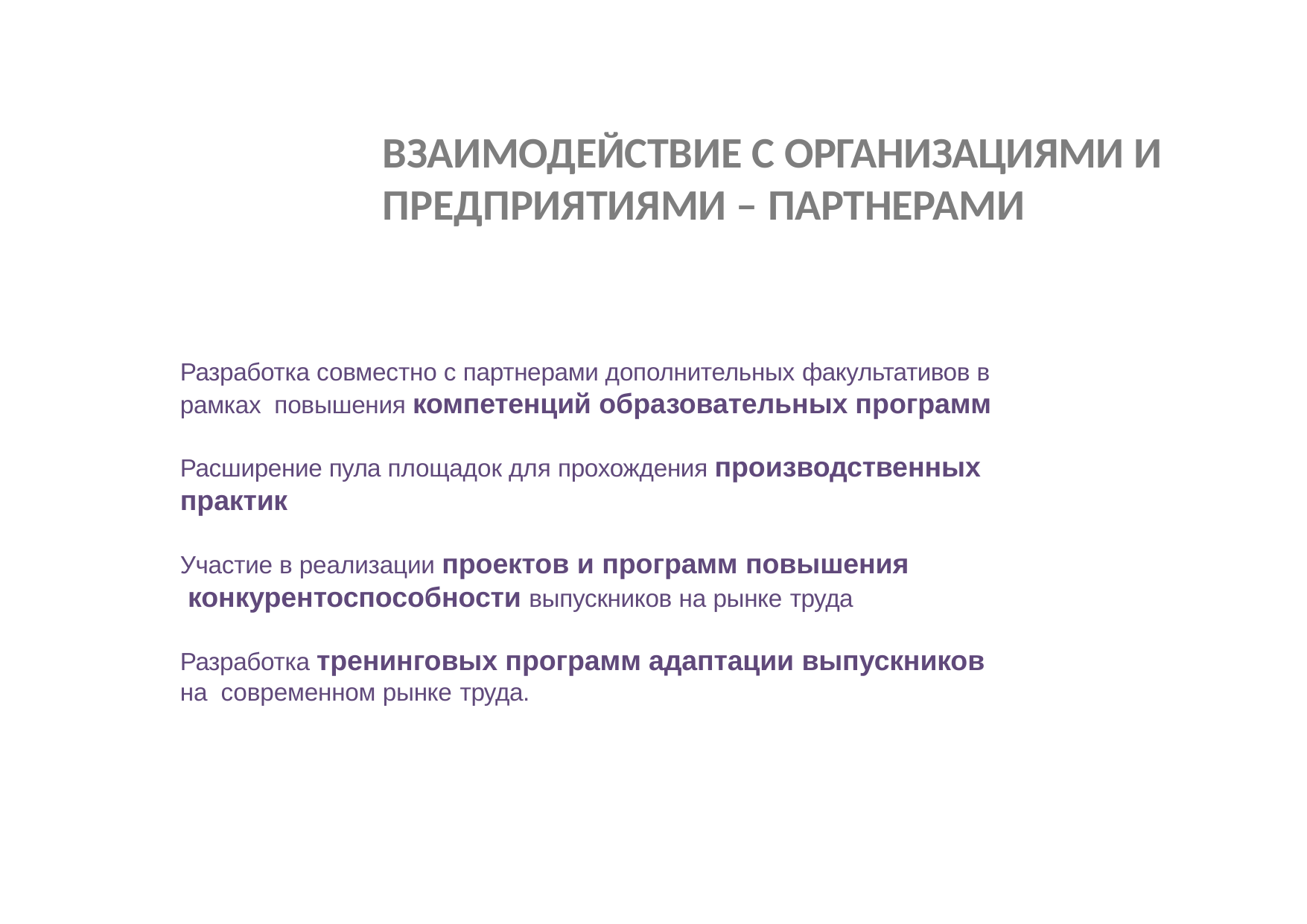

# ВЗАИМОДЕЙСТВИЕ С ОРГАНИЗАЦИЯМИ И  ПРЕДПРИЯТИЯМИ – ПАРТНЕРАМИ
Разработка совместно с партнерами дополнительных факультативов в рамках  повышения компетенций образовательных программ
Расширение пула площадок для прохождения производственных практик
Участие в реализации проектов и программ повышения  конкурентоспособности выпускников на рынке труда
Разработка тренинговых программ адаптации выпускников на  современном рынке труда.